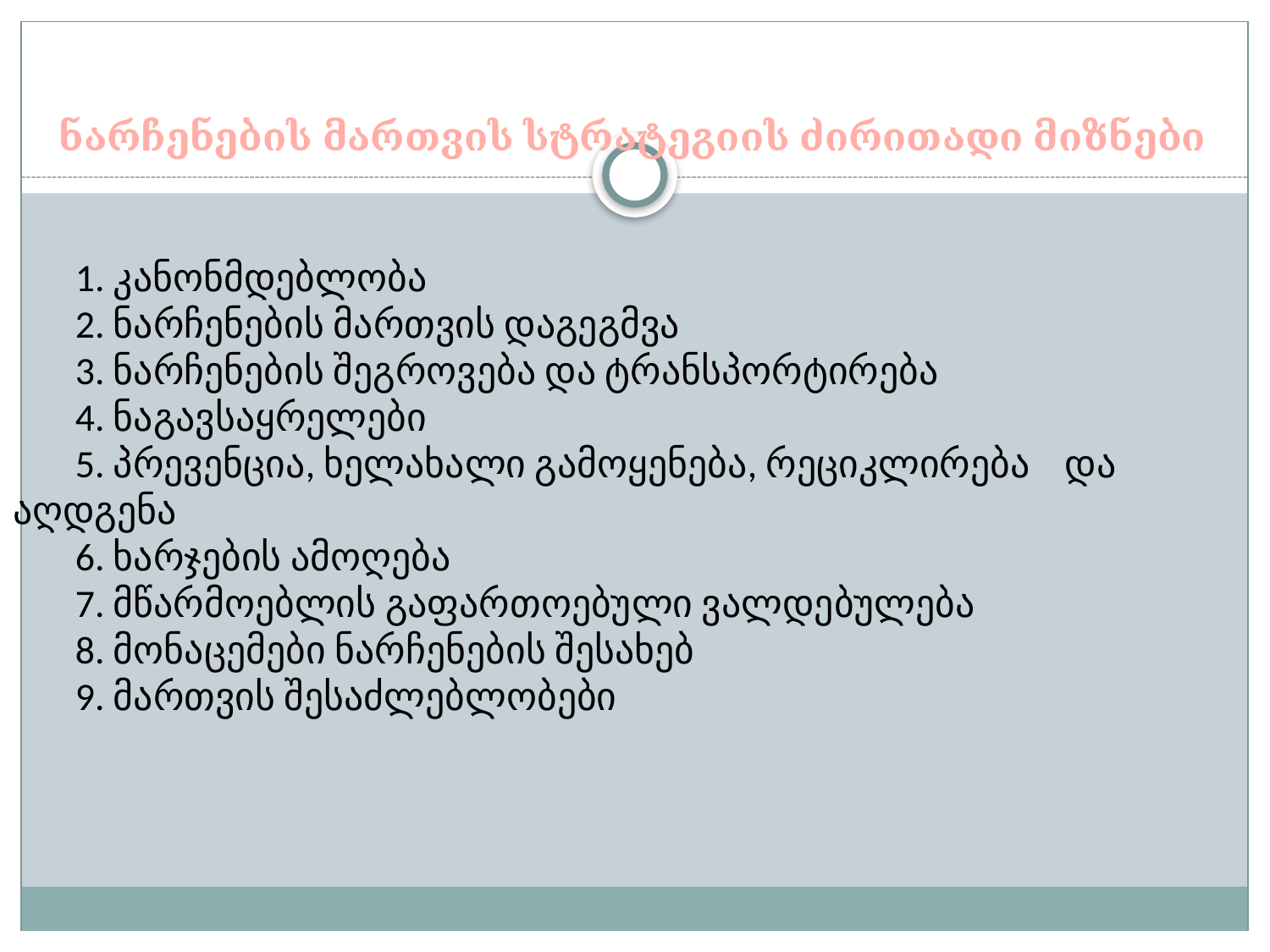

# ნარჩენების მართვის სტრატეგიის ძირითადი მიზნები
1. კანონმდებლობა
2. ნარჩენების მართვის დაგეგმვა
3. ნარჩენების შეგროვება და ტრანსპორტირება
4. ნაგავსაყრელები
5. პრევენცია, ხელახალი გამოყენება, რეციკლირება    და აღდგენა
6. ხარჯების ამოღება
7. მწარმოებლის გაფართოებული ვალდებულება
8. მონაცემები ნარჩენების შესახებ
9. მართვის შესაძლებლობები